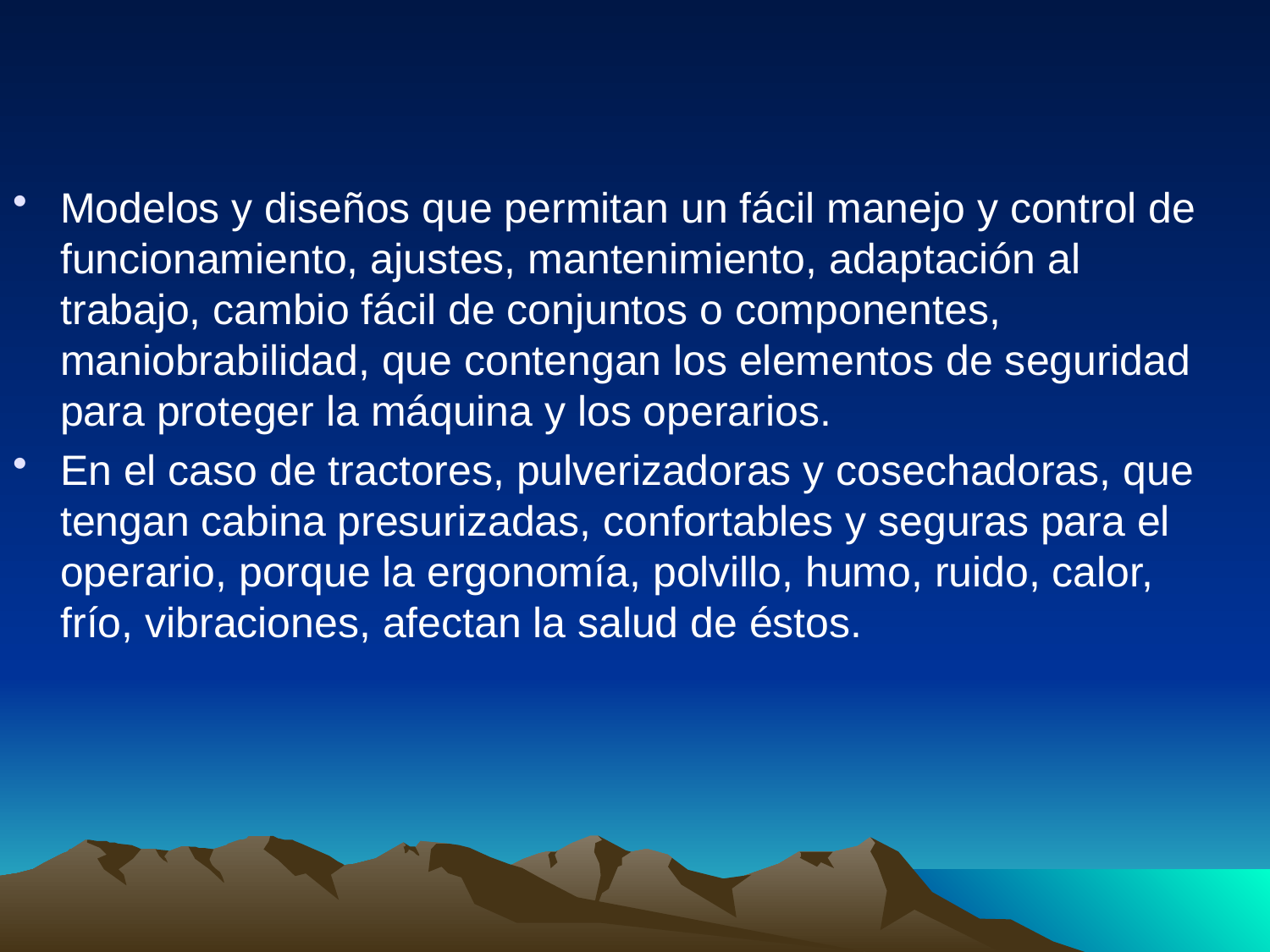

Modelos y diseños que permitan un fácil manejo y control de funcionamiento, ajustes, mantenimiento, adaptación al trabajo, cambio fácil de conjuntos o componentes, maniobrabilidad, que contengan los elementos de seguridad para proteger la máquina y los operarios.
En el caso de tractores, pulverizadoras y cosechadoras, que tengan cabina presurizadas, confortables y seguras para el operario, porque la ergonomía, polvillo, humo, ruido, calor, frío, vibraciones, afectan la salud de éstos.